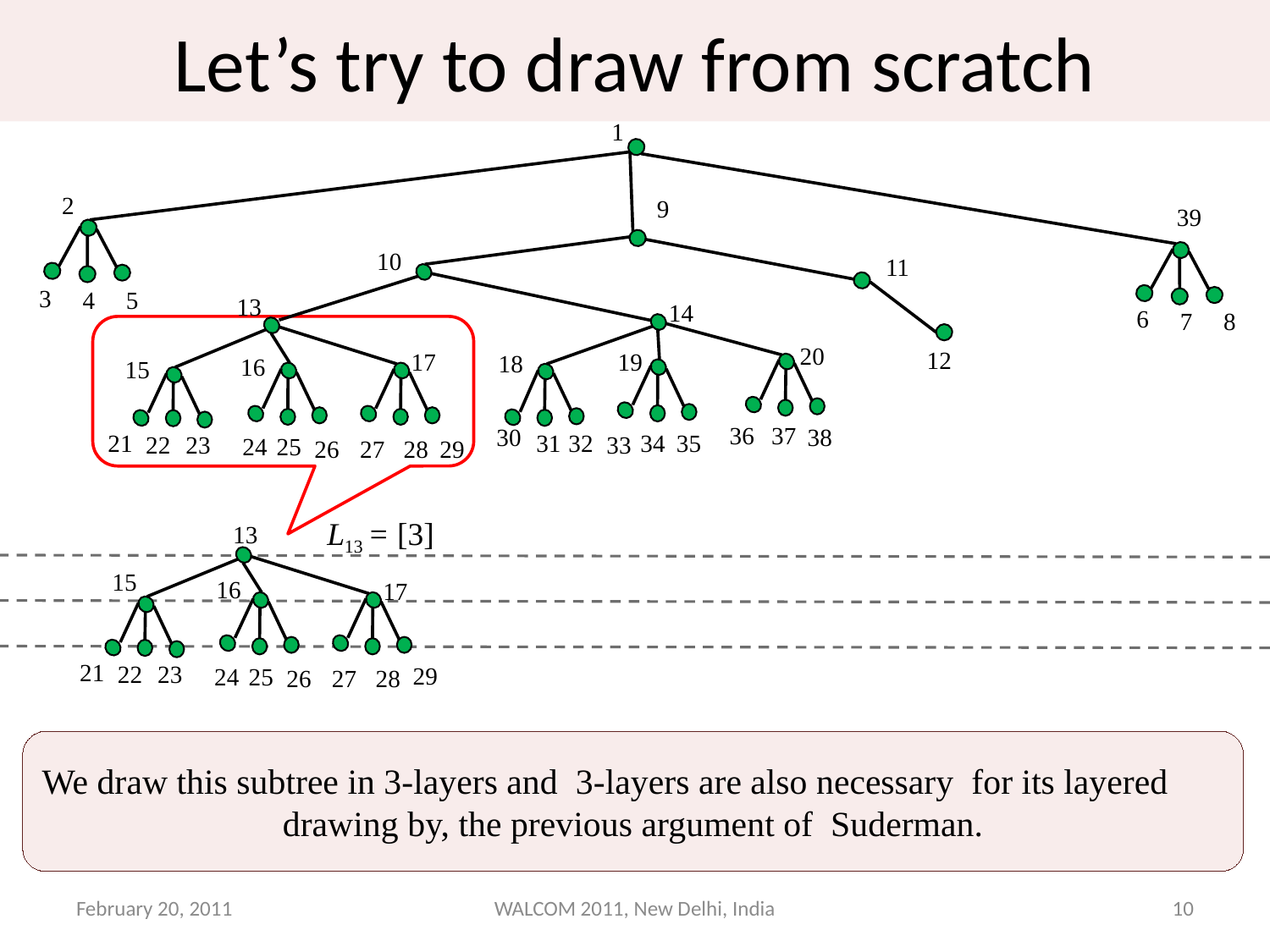

Let’s try to draw from scratch
1

2
9
39

10
11

3

4
5

13
14
6
7
8

20
12
17
19
18
16

15

36
37
38
30
32
34
35
21
31
22
23
33
24
25
26
27
28
29
L13 = [3]
13

15
16
17

21
22
23
29
24
25
26
27
28
We draw this subtree in 3-layers and  3-layers are also necessary  for its layered
drawing by, the previous argument of  Suderman.
February 20, 2011
WALCOM 2011, New Delhi, India
10